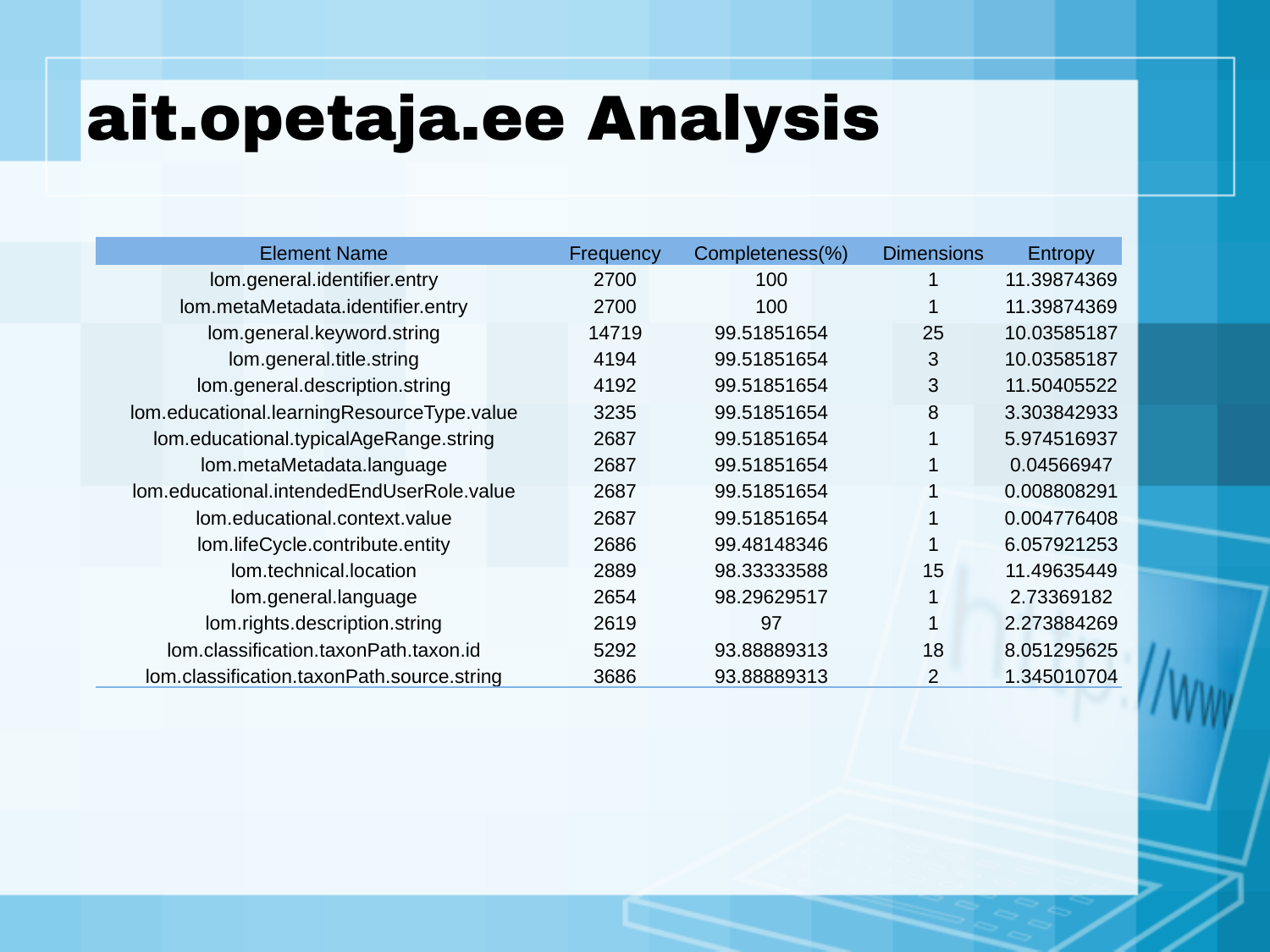

# ait.opetaja.ee Analysis
| Element Name | Frequency | Completeness(%) | Dimensions | Entropy |
| --- | --- | --- | --- | --- |
| lom.general.identifier.entry | 2700 | 100 | 1 | 11.39874369 |
| lom.metaMetadata.identifier.entry | 2700 | 100 | 1 | 11.39874369 |
| lom.general.keyword.string | 14719 | 99.51851654 | 25 | 10.03585187 |
| lom.general.title.string | 4194 | 99.51851654 | 3 | 10.03585187 |
| lom.general.description.string | 4192 | 99.51851654 | 3 | 11.50405522 |
| lom.educational.learningResourceType.value | 3235 | 99.51851654 | 8 | 3.303842933 |
| lom.educational.typicalAgeRange.string | 2687 | 99.51851654 | 1 | 5.974516937 |
| lom.metaMetadata.language | 2687 | 99.51851654 | 1 | 0.04566947 |
| lom.educational.intendedEndUserRole.value | 2687 | 99.51851654 | 1 | 0.008808291 |
| lom.educational.context.value | 2687 | 99.51851654 | 1 | 0.004776408 |
| lom.lifeCycle.contribute.entity | 2686 | 99.48148346 | 1 | 6.057921253 |
| lom.technical.location | 2889 | 98.33333588 | 15 | 11.49635449 |
| lom.general.language | 2654 | 98.29629517 | 1 | 2.73369182 |
| lom.rights.description.string | 2619 | 97 | 1 | 2.273884269 |
| lom.classification.taxonPath.taxon.id | 5292 | 93.88889313 | 18 | 8.051295625 |
| lom.classification.taxonPath.source.string | 3686 | 93.88889313 | 2 | 1.345010704 |